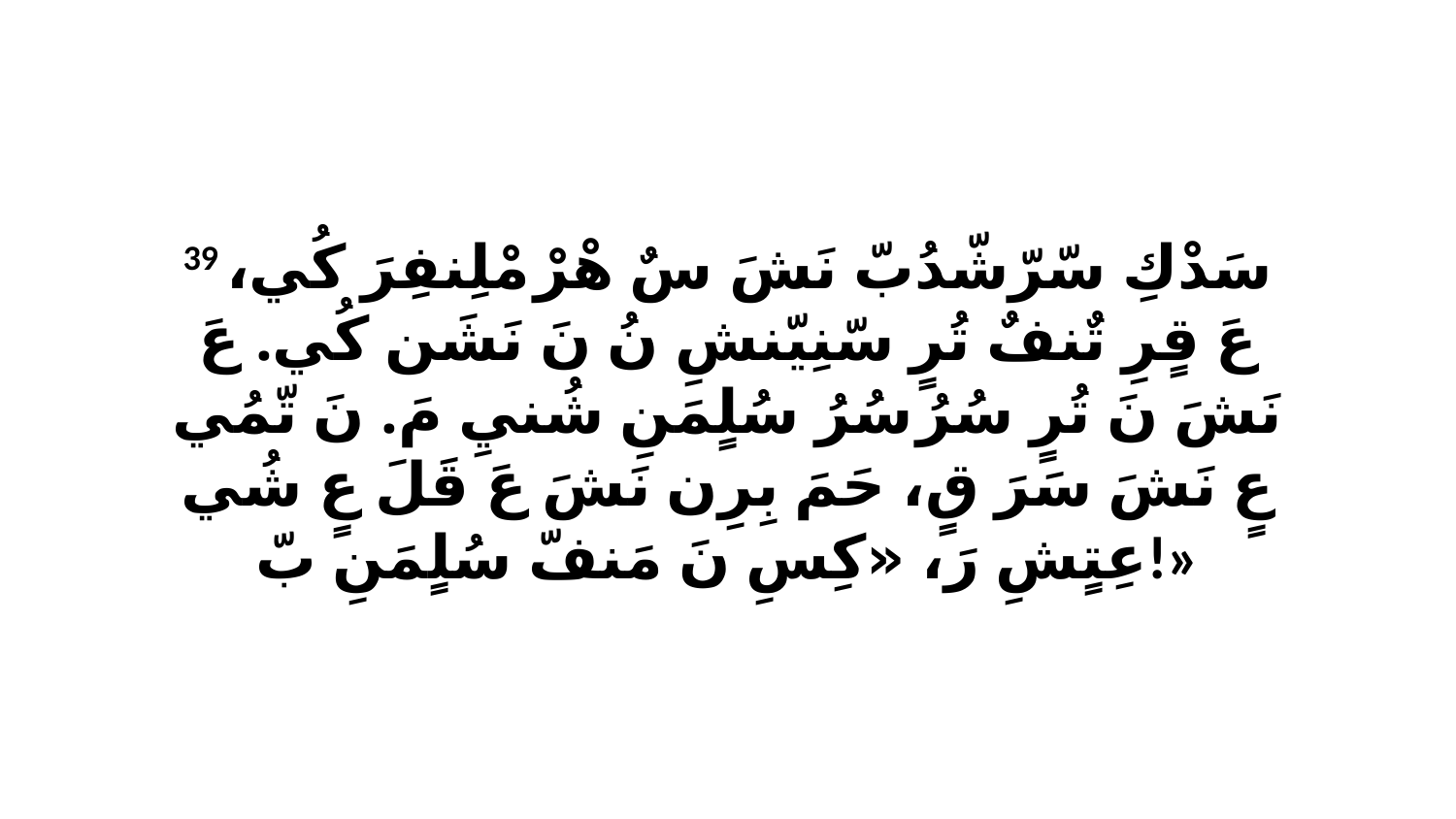

39 سَدْكِ سّرّشّدُبّ نَشَ سٌ هْرْ مْلِنفِرَ كُي، عَ قٍرِ تٌنفٌ تُرٍ سّنِيّنشِ نُ نَ نَشَن كُي. عَ نَشَ نَ تُرٍ سُرُ سُرُ سُلٍمَنِ شُنيِ مَ. نَ تّمُي عٍ نَشَ سَرَ قٍ، حَمَ بِرِن نَشَ عَ قَلَ عٍ شُي عِتٍشِ رَ، «كِسِ نَ مَنفّ سُلٍمَنِ بّ!»